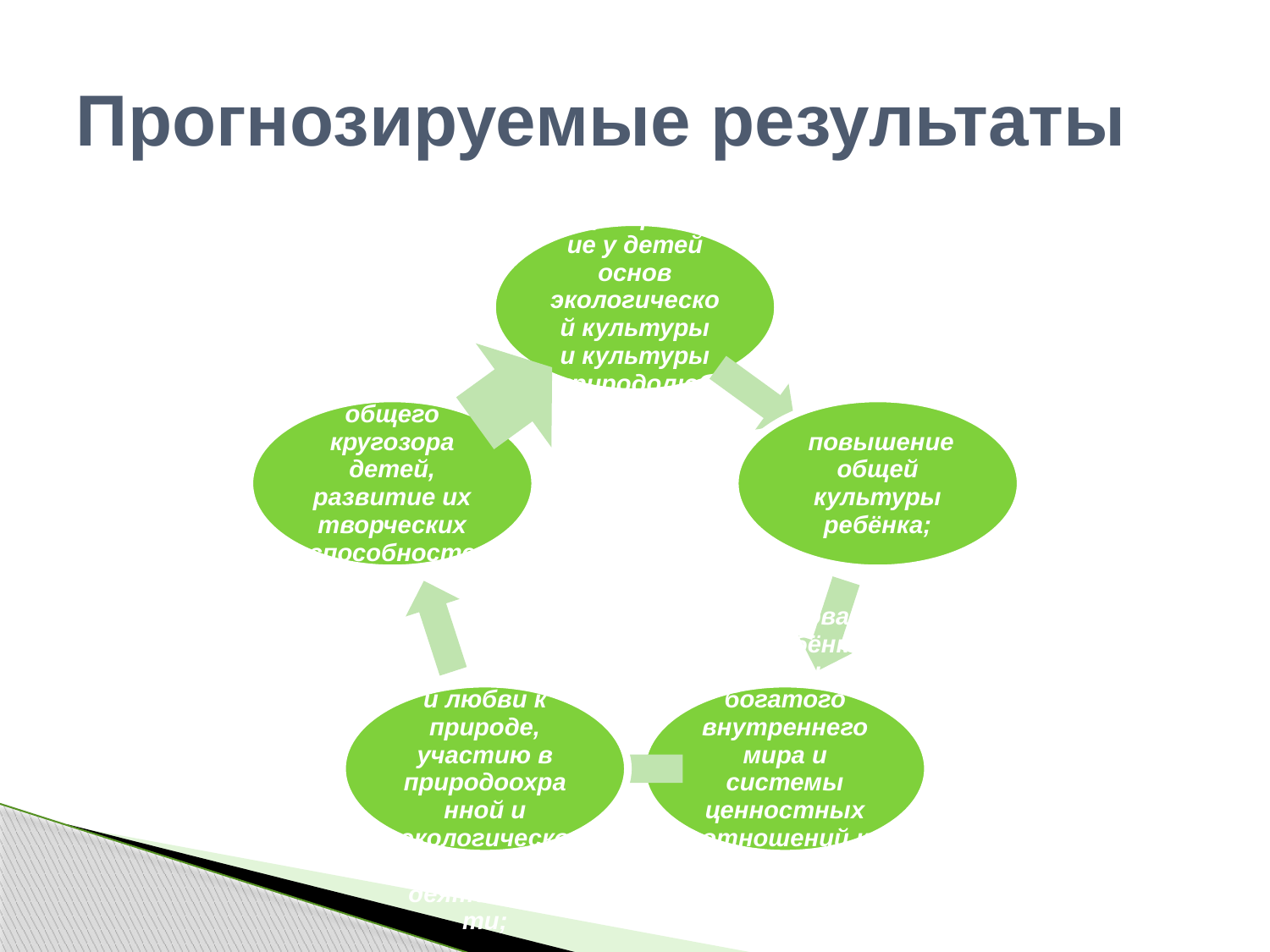

# Прогнозируемые результаты
 формирование у детей основ экологической культуры и культуры природолюбия;
 повышение общей культуры ребёнка;
 формирование у ребёнка духовно богатого внутреннего мира и системы ценностных отношений к окружающей природной среде;
развитие в ребёнке внутренней потребности любви к природе, участию в природоохранной и экологической деятельности;
расширение общего кругозора детей, развитие их творческих способностей.